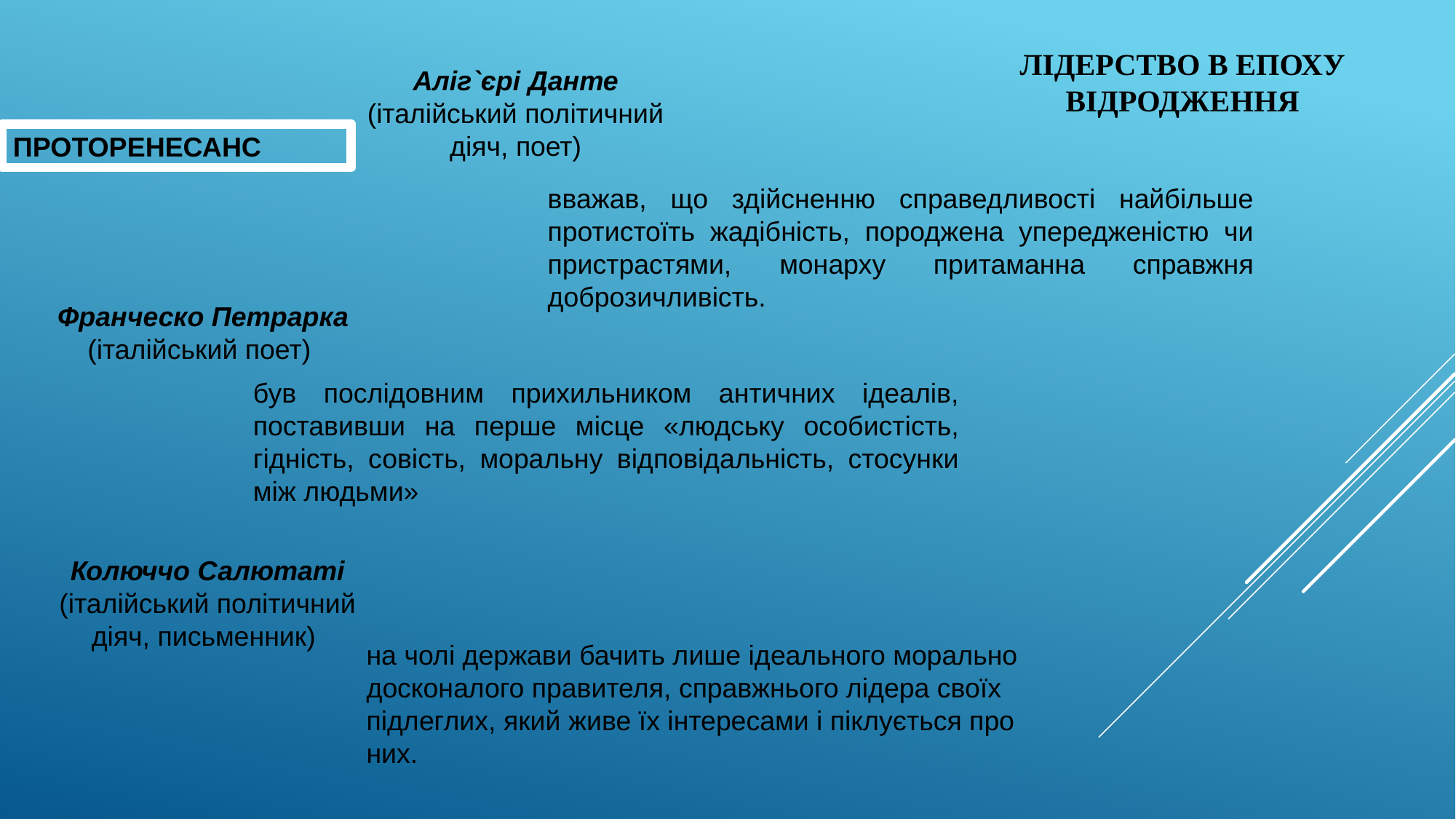

ЛІДЕРСТВО В ЕПОХУ ВІДРОДЖЕННЯ
Аліг`єрі Данте (італійський політичний діяч, поет)
ПРОТОРЕНЕСАНС
вважав, що здійсненню справедливості найбільше протистоїть жадібність, породжена упередженістю чи пристрастями, монарху притаманна справжня доброзичливість.
Франческо Петрарка (італійський поет)
був послідовним прихильником античних ідеалів, поставивши на перше місце «людську особистість, гідність, совість, моральну відповідальність, стосунки між людьми»
Колюччо Салютаті (італійський політичний діяч, письменник)
на чолі держави бачить лише ідеального морально досконалого правителя, справжнього лідера своїх підлеглих, який живе їх інтересами і піклується про них.